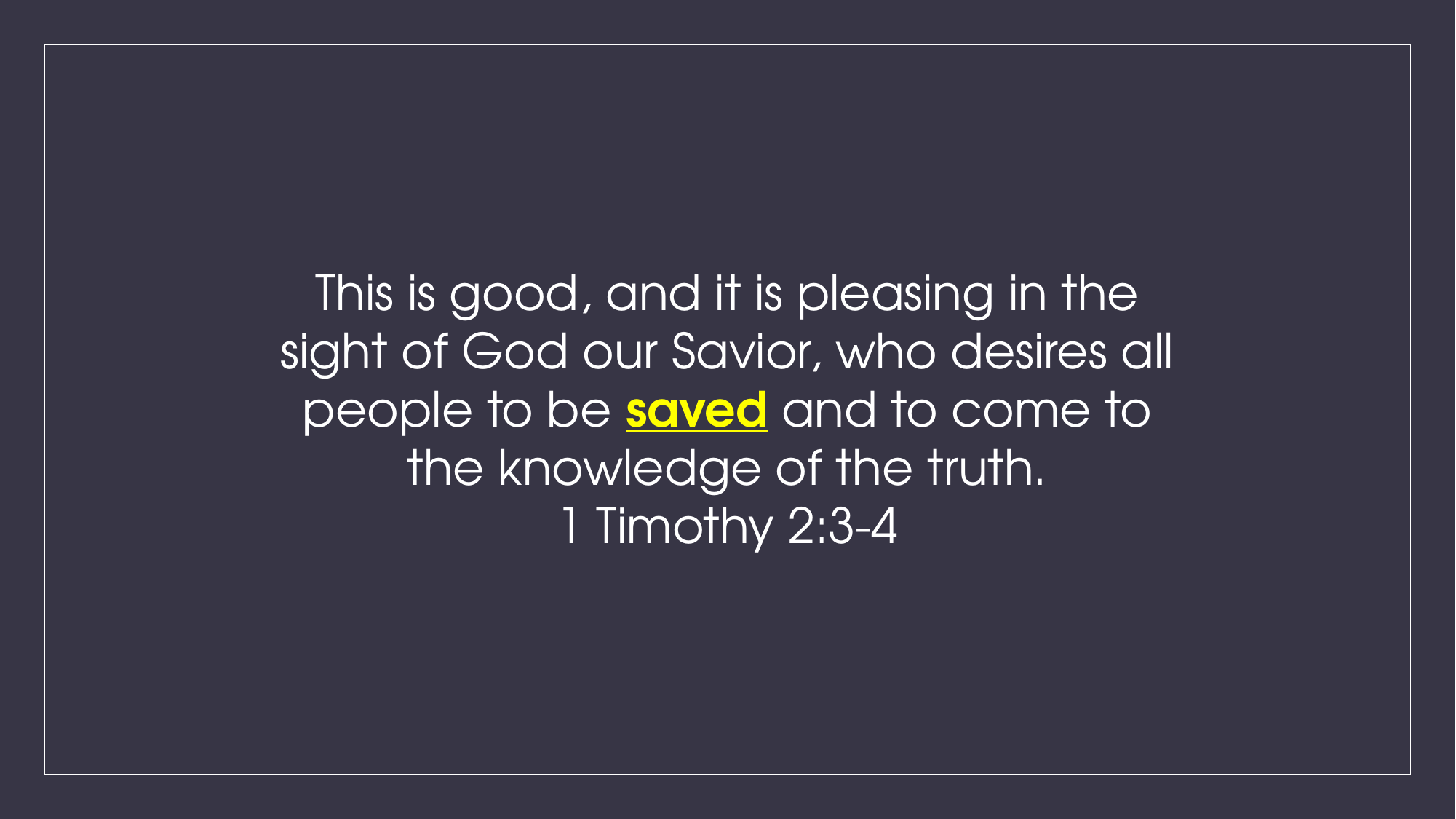

This is good, and it is pleasing in the sight of God our Savior, who desires all people to be saved and to come to the knowledge of the truth.
1 Timothy 2:3-4